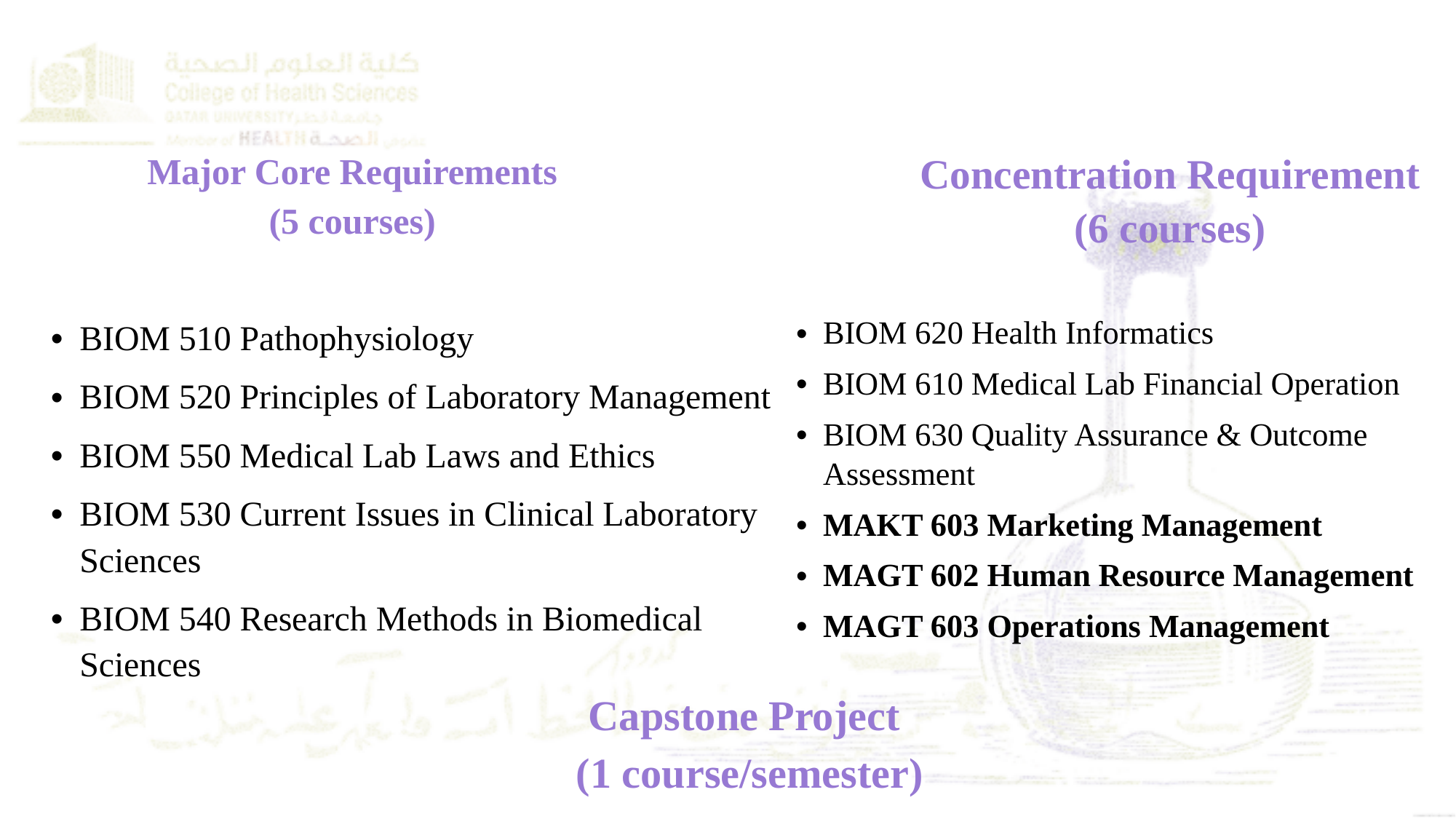

Major Core Requirements
(5 courses)

Concentration Requirement
(6 courses)

BIOM 510 Pathophysiology
BIOM 520 Principles of Laboratory Management
BIOM 550 Medical Lab Laws and Ethics
BIOM 530 Current Issues in Clinical Laboratory Sciences
BIOM 540 Research Methods in Biomedical Sciences
BIOM 620 Health Informatics
BIOM 610 Medical Lab Financial Operation
BIOM 630 Quality Assurance & Outcome Assessment
MAKT 603 Marketing Management
MAGT 602 Human Resource Management
MAGT 603 Operations Management
Capstone Project
 (1 course/semester)